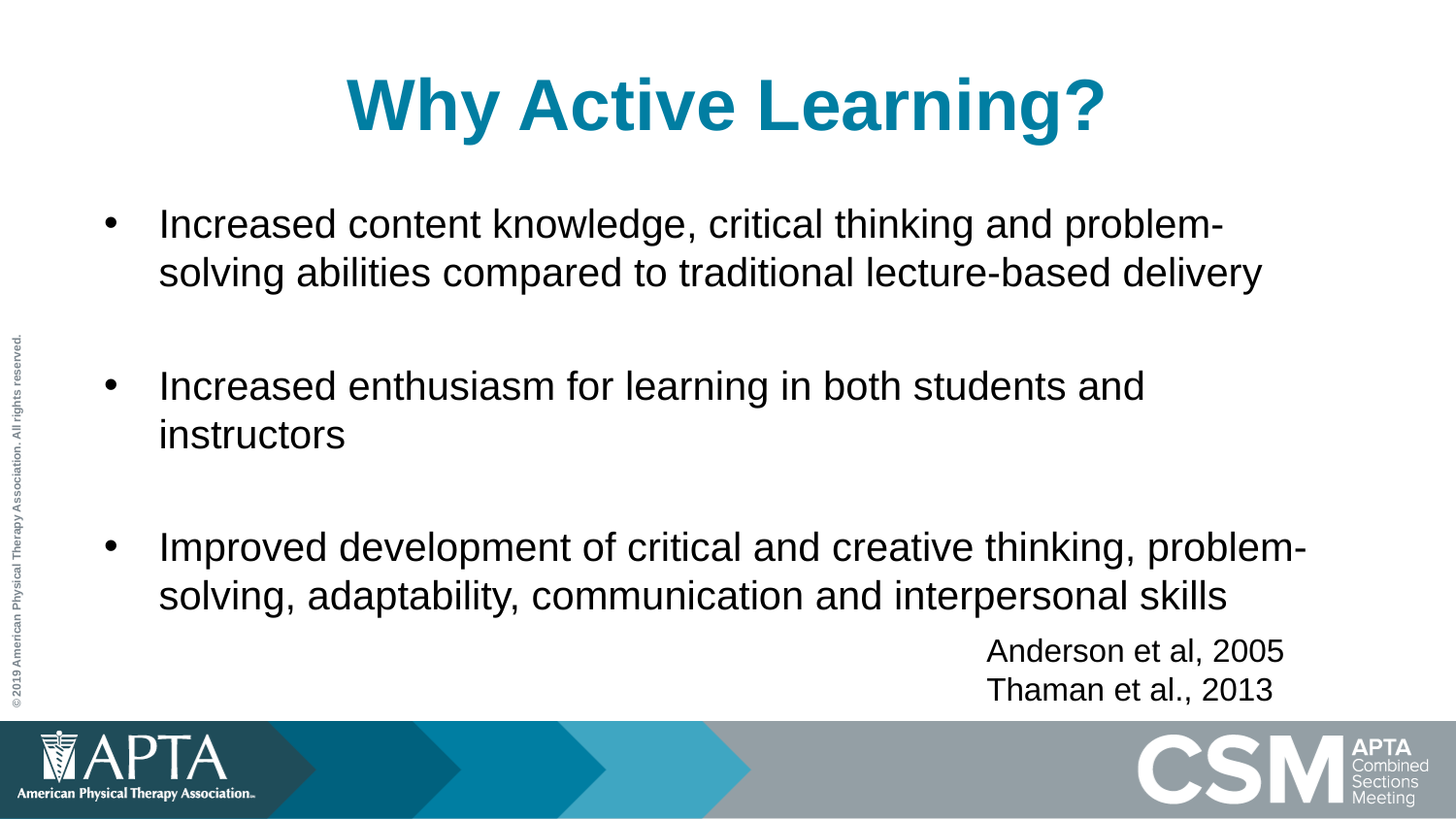

# Why Active Learning?
Increased content knowledge, critical thinking and problem-solving abilities compared to traditional lecture-based delivery

Increased enthusiasm for learning in both students and instructors

Improved development of critical and creative thinking, problem-solving, adaptability, communication and interpersonal skills
Anderson et al, 2005
Thaman et al., 2013